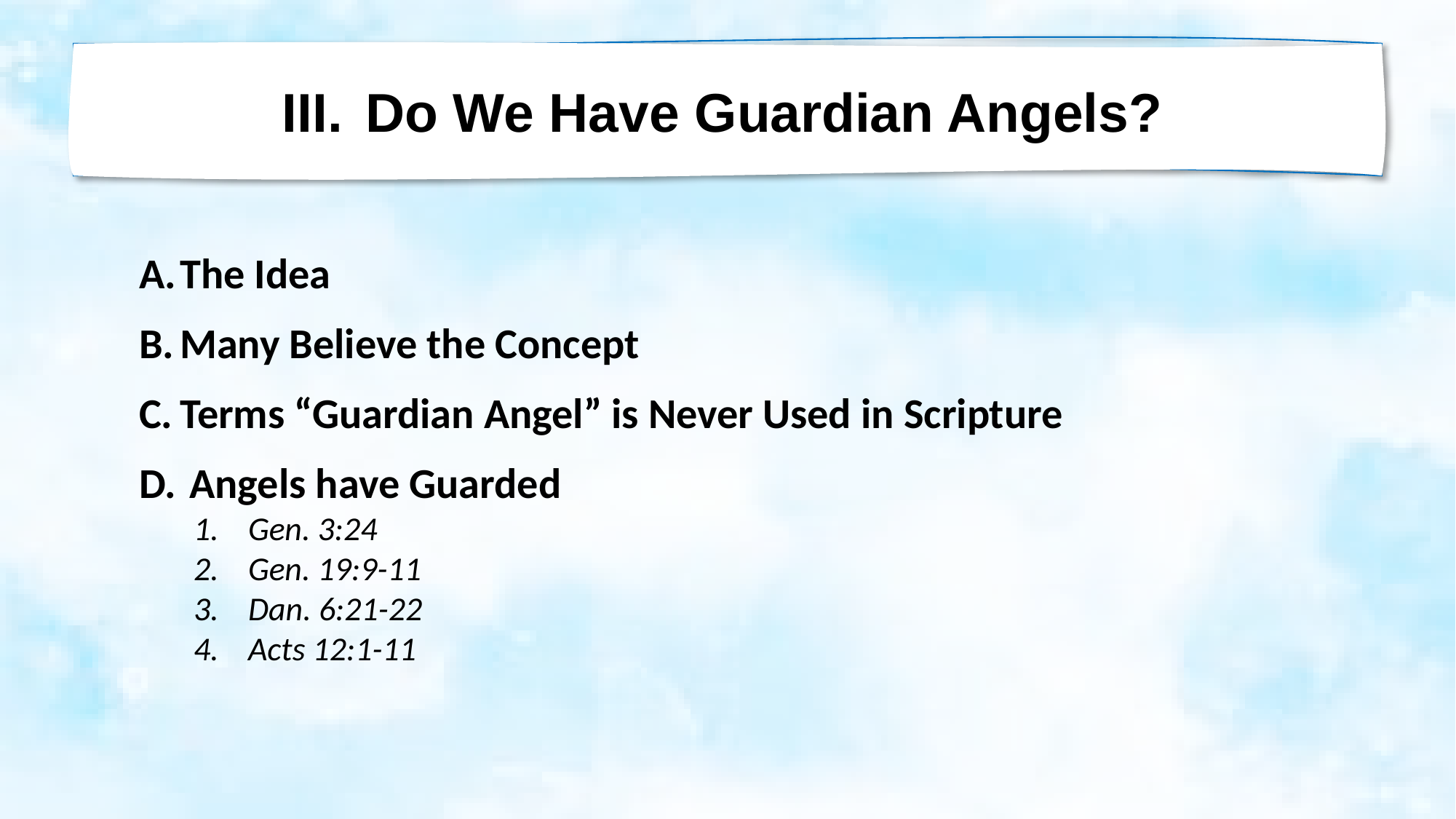

Do We Have Guardian Angels?
The Idea

Many Believe the Concept

Terms “Guardian Angel” is Never Used in Scripture

 Angels have Guarded
Gen. 3:24
Gen. 19:9-11
Dan. 6:21-22
Acts 12:1-11